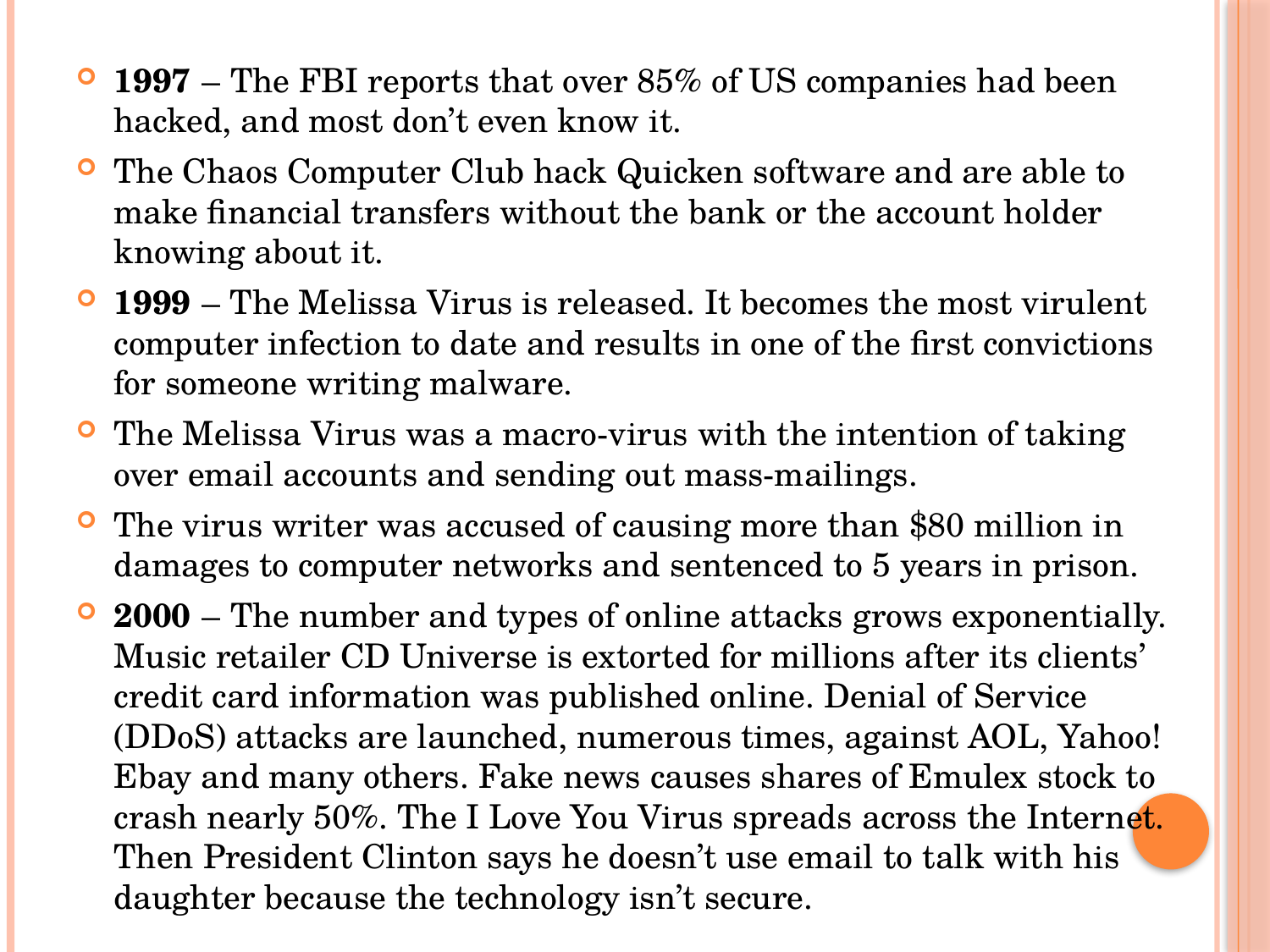

1997 – The FBI reports that over 85% of US companies had been hacked, and most don’t even know it.
The Chaos Computer Club hack Quicken software and are able to make financial transfers without the bank or the account holder knowing about it.
1999 – The Melissa Virus is released. It becomes the most virulent computer infection to date and results in one of the first convictions for someone writing malware.
The Melissa Virus was a macro-virus with the intention of taking over email accounts and sending out mass-mailings.
The virus writer was accused of causing more than $80 million in damages to computer networks and sentenced to 5 years in prison.
2000 – The number and types of online attacks grows exponentially. Music retailer CD Universe is extorted for millions after its clients’ credit card information was published online. Denial of Service (DDoS) attacks are launched, numerous times, against AOL, Yahoo! Ebay and many others. Fake news causes shares of Emulex stock to crash nearly 50%. The I Love You Virus spreads across the Internet. Then President Clinton says he doesn’t use email to talk with his daughter because the technology isn’t secure.